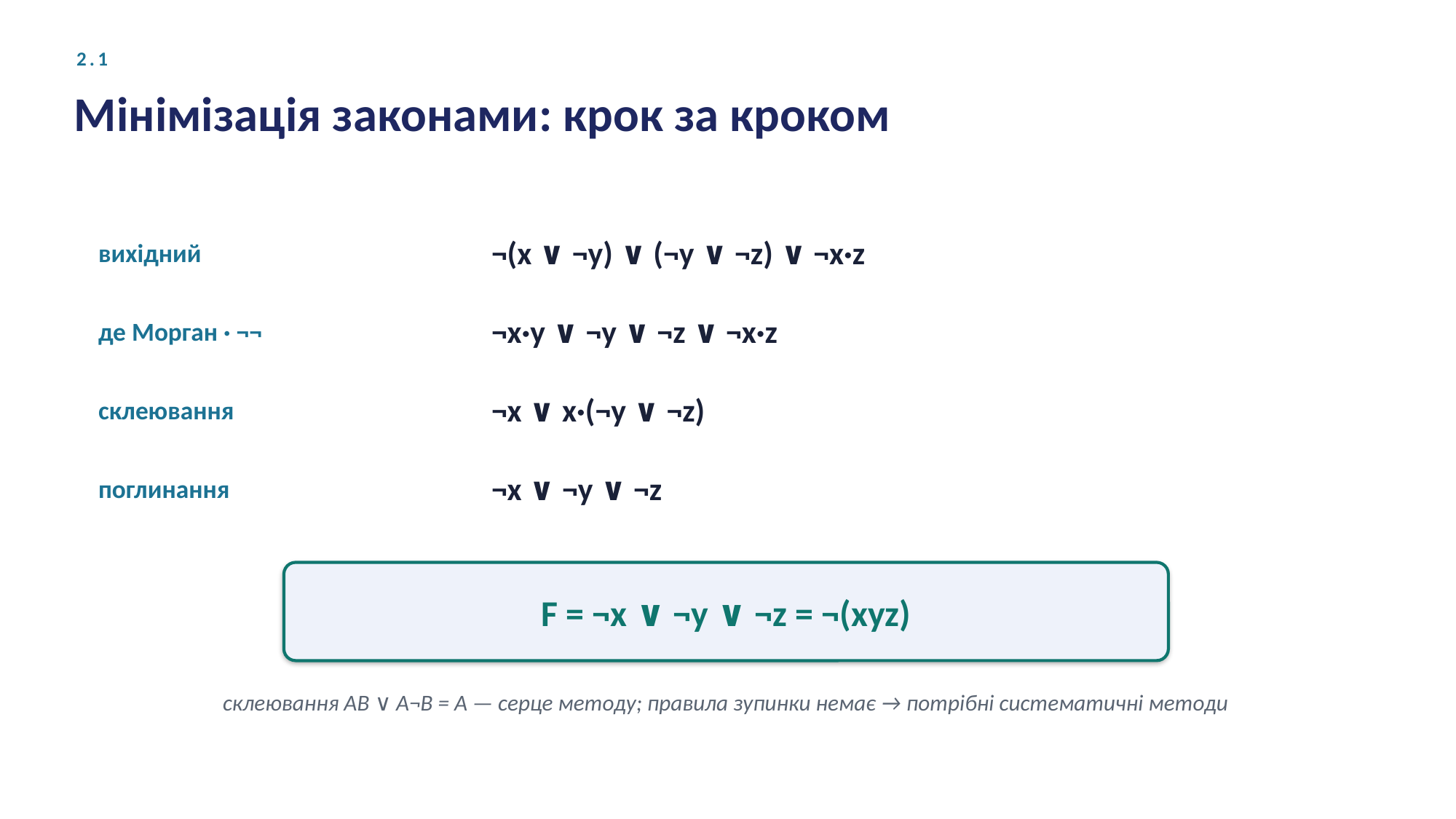

2.1
Мінімізація законами: крок за кроком
вихідний
¬(x ∨ ¬y) ∨ (¬y ∨ ¬z) ∨ ¬x·z
де Морган · ¬¬
¬x·y ∨ ¬y ∨ ¬z ∨ ¬x·z
склеювання
¬x ∨ x·(¬y ∨ ¬z)
поглинання
¬x ∨ ¬y ∨ ¬z
F = ¬x ∨ ¬y ∨ ¬z = ¬(xyz)
склеювання AB ∨ A¬B = A — серце методу; правила зупинки немає → потрібні систематичні методи